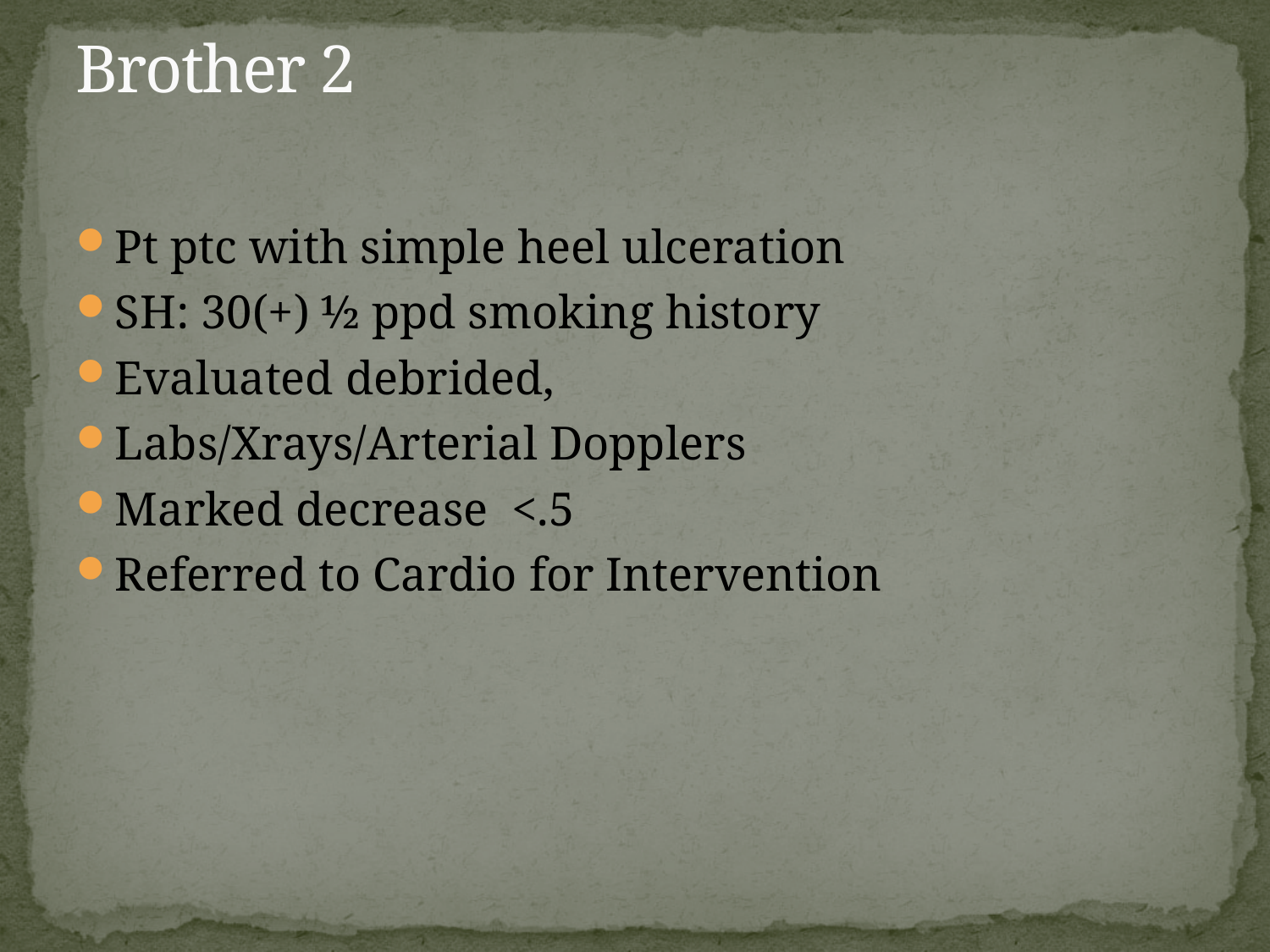

# Brother 2
Pt ptc with simple heel ulceration
SH: 30(+) ½ ppd smoking history
Evaluated debrided,
Labs/Xrays/Arterial Dopplers
Marked decrease  <.5
Referred to Cardio for Intervention